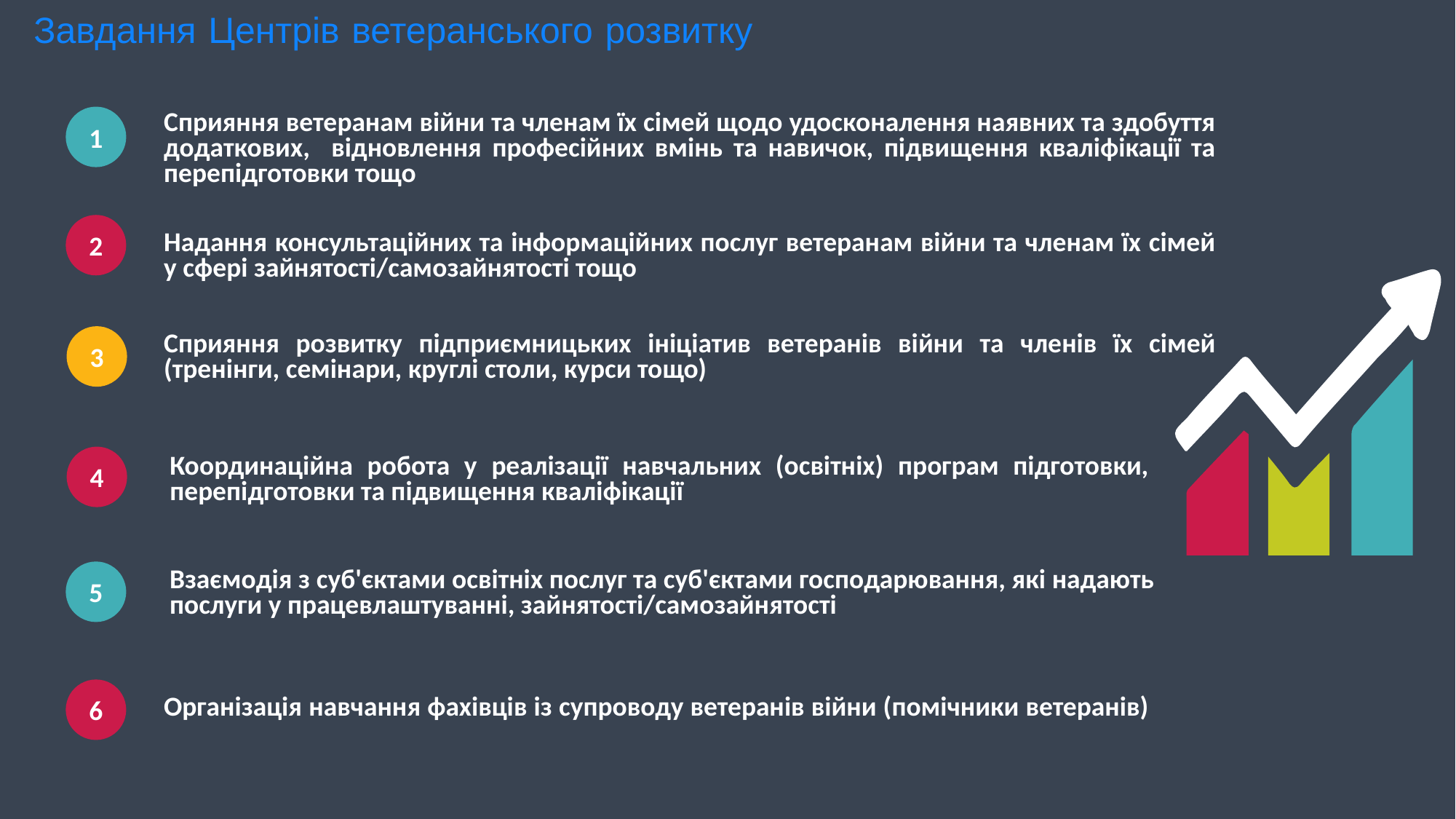

Завдання Центрів ветеранського розвитку
Сприяння ветеранам війни та членам їх сімей щодо удосконалення наявних та здобуття додаткових,  відновлення професійних вмінь та навичок, підвищення кваліфікації та перепідготовки тощо
1
2
Надання консультаційних та інформаційних послуг ветеранам війни та членам їх сімей у сфері зайнятості/самозайнятості тощо

Сприяння розвитку підприємницьких ініціатив ветеранів війни та членів їх сімей (тренінги, семінари, круглі столи, курси тощо)
3
4
Координаційна робота у реалізації навчальних (освітніх) програм підготовки, перепідготовки та підвищення кваліфікації
5
Взаємодія з суб'єктами освітніх послуг та суб'єктами господарювання, які надають послуги у працевлаштуванні, зайнятості/самозайнятості

Організація навчання фахівців із супроводу ветеранів війни (помічники ветеранів)
6